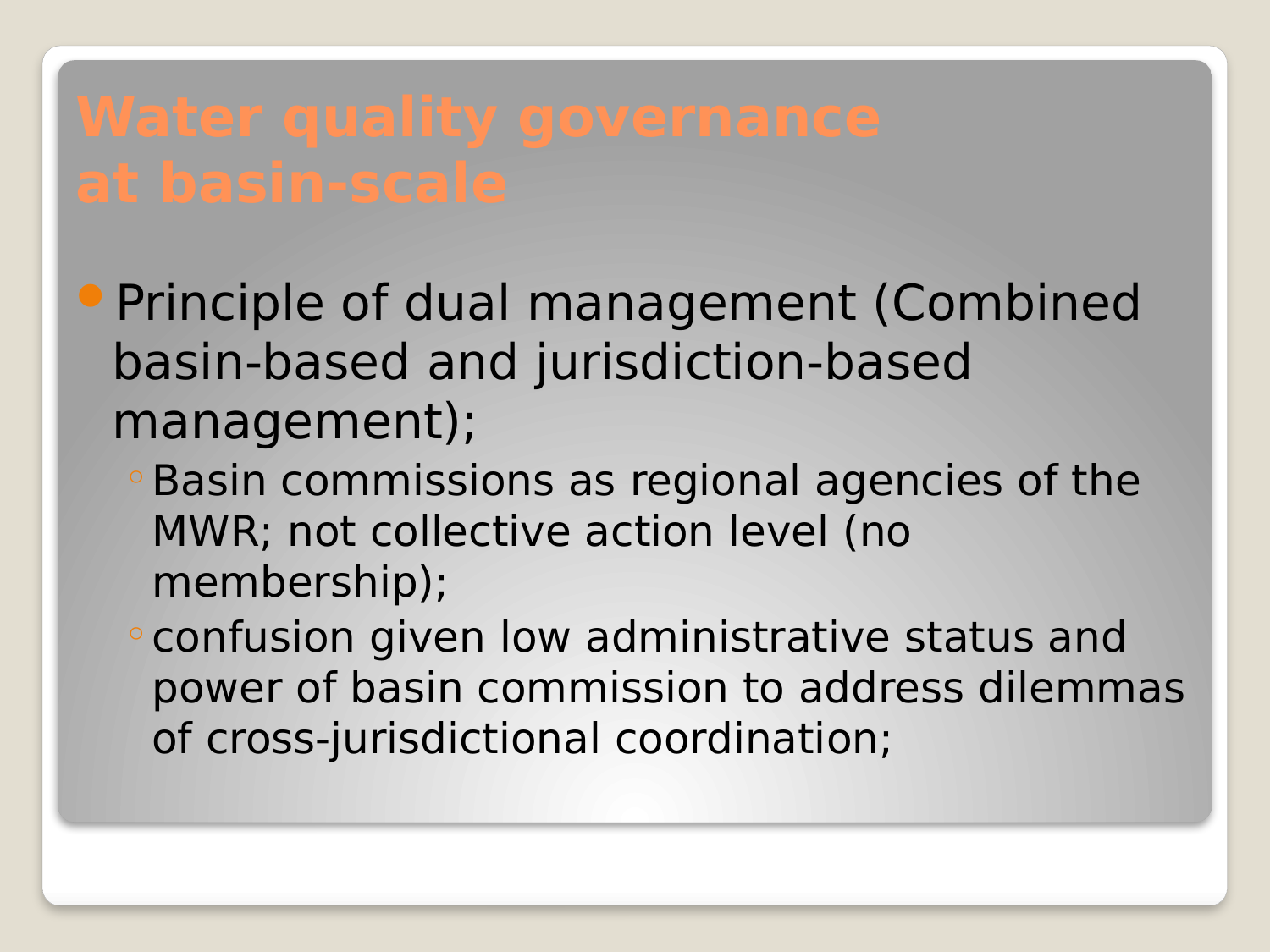

# Water quality governance at basin-scale

Principle of dual management (Combined basin-based and jurisdiction-based management);
Basin commissions as regional agencies of the MWR; not collective action level (no membership);
confusion given low administrative status and power of basin commission to address dilemmas of cross-jurisdictional coordination;